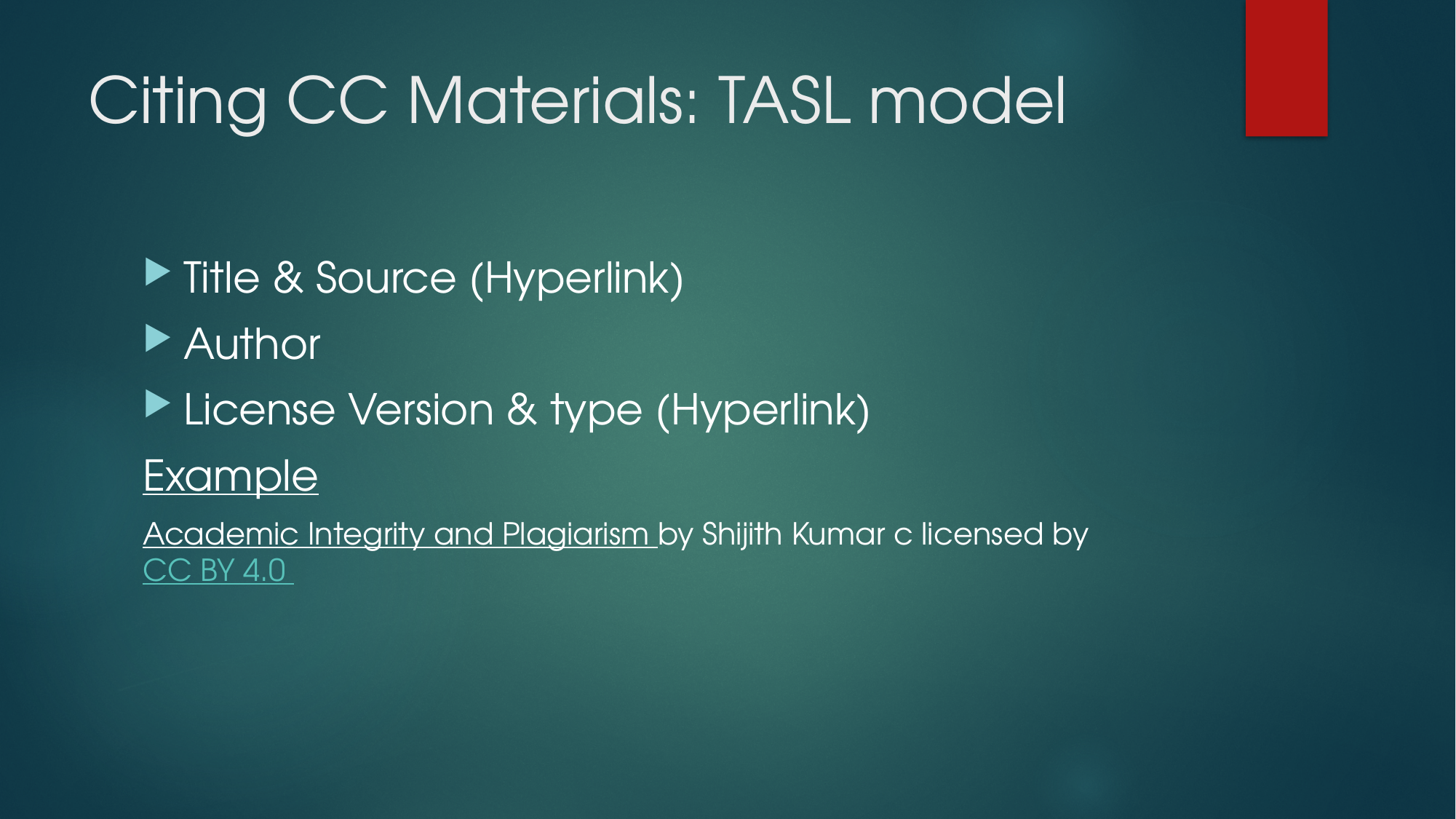

# Citing CC Materials: TASL model
Title & Source (Hyperlink)
Author
License Version & type (Hyperlink)
Example
Academic Integrity and Plagiarism by Shijith Kumar c licensed by CC BY 4.0